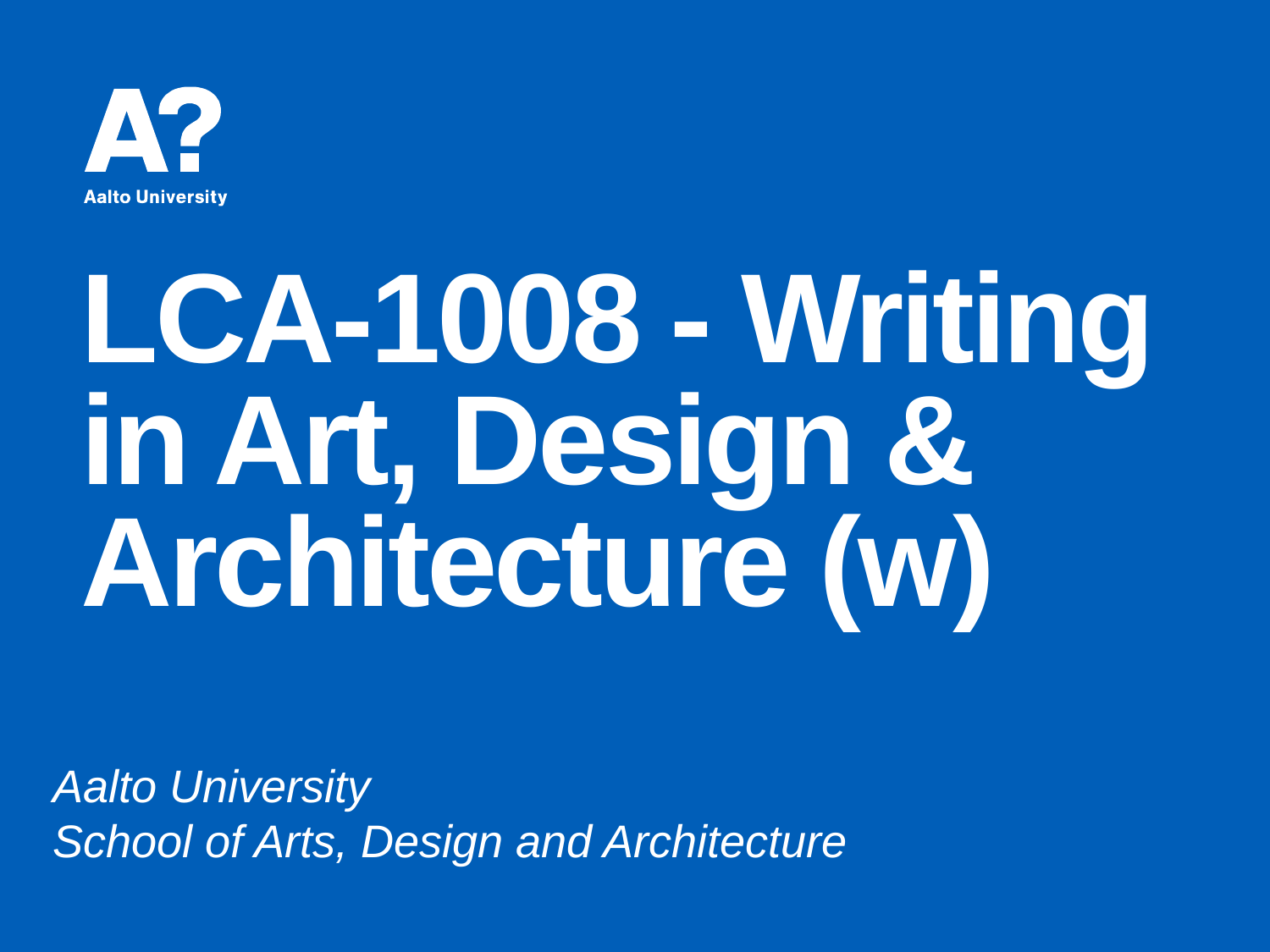

# LCA-1008 - Writing in Art, Design & Architecture (w)
Aalto University
School of Arts, Design and Architecture